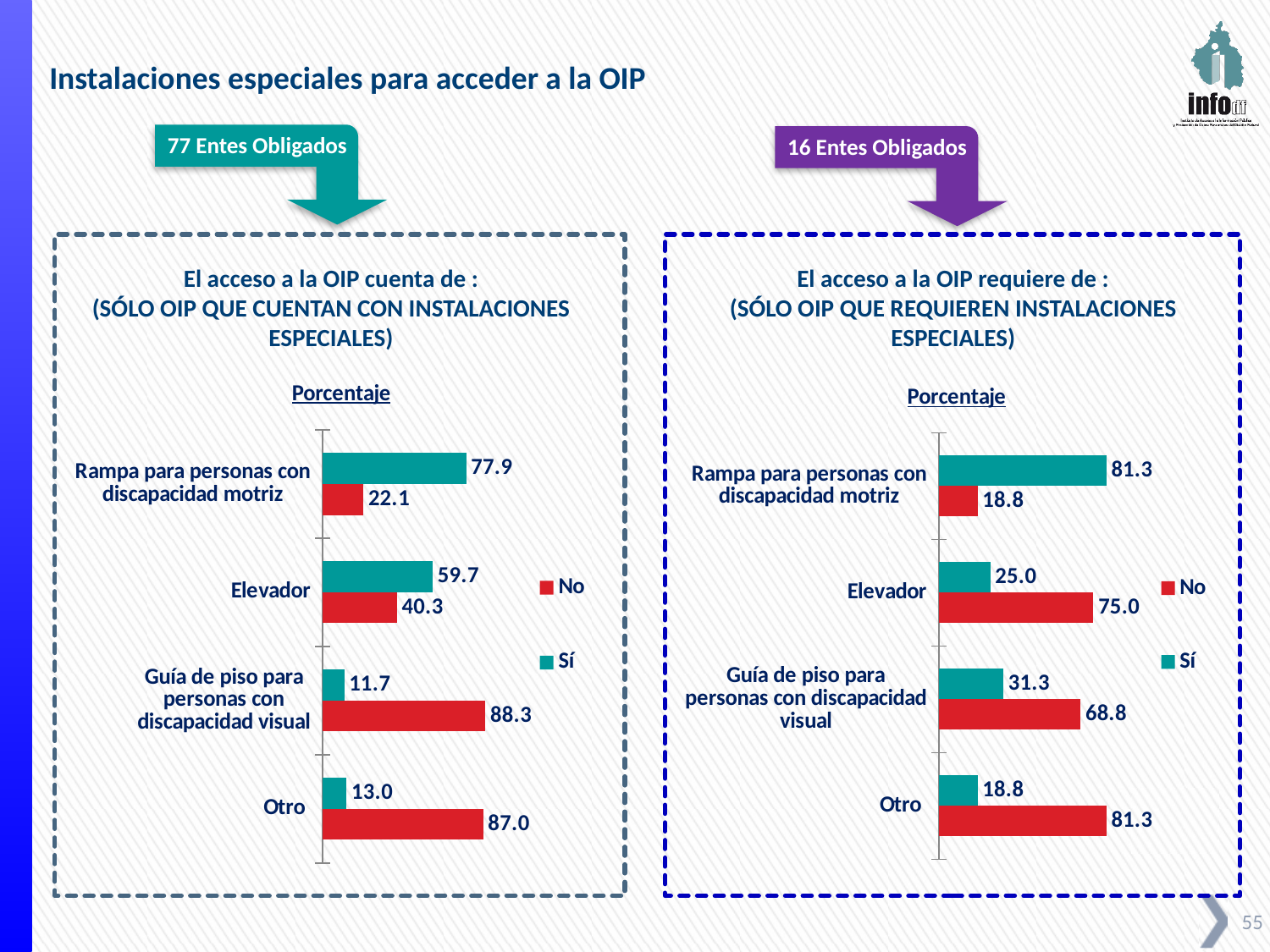

Instalaciones especiales para acceder a la OIP
77 Entes Obligados

16 Entes Obligados

El acceso a la OIP cuenta de :
(SÓLO OIP QUE CUENTAN CON INSTALACIONES ESPECIALES)
El acceso a la OIP requiere de :
(SÓLO OIP QUE REQUIEREN INSTALACIONES ESPECIALES)

### Chart: Porcentaje

| Category | Sí | No |
|---|---|---|
| Rampa para personas con discapacidad motriz | 77.9 | 22.1 |
| Elevador | 59.7 | 40.3 |
| Guía de piso para personas con discapacidad visual | 11.7 | 88.3 |
| Otro  | 13.0 | 87.0 |

### Chart: Porcentaje

| Category | Sí | No |
|---|---|---|
| Rampa para personas con discapacidad motriz | 81.3 | 18.8 |
| Elevador | 25.0 | 75.0 |
| Guía de piso para personas con discapacidad visual | 31.3 | 68.8 |
| Otro  | 18.8 | 81.3 |